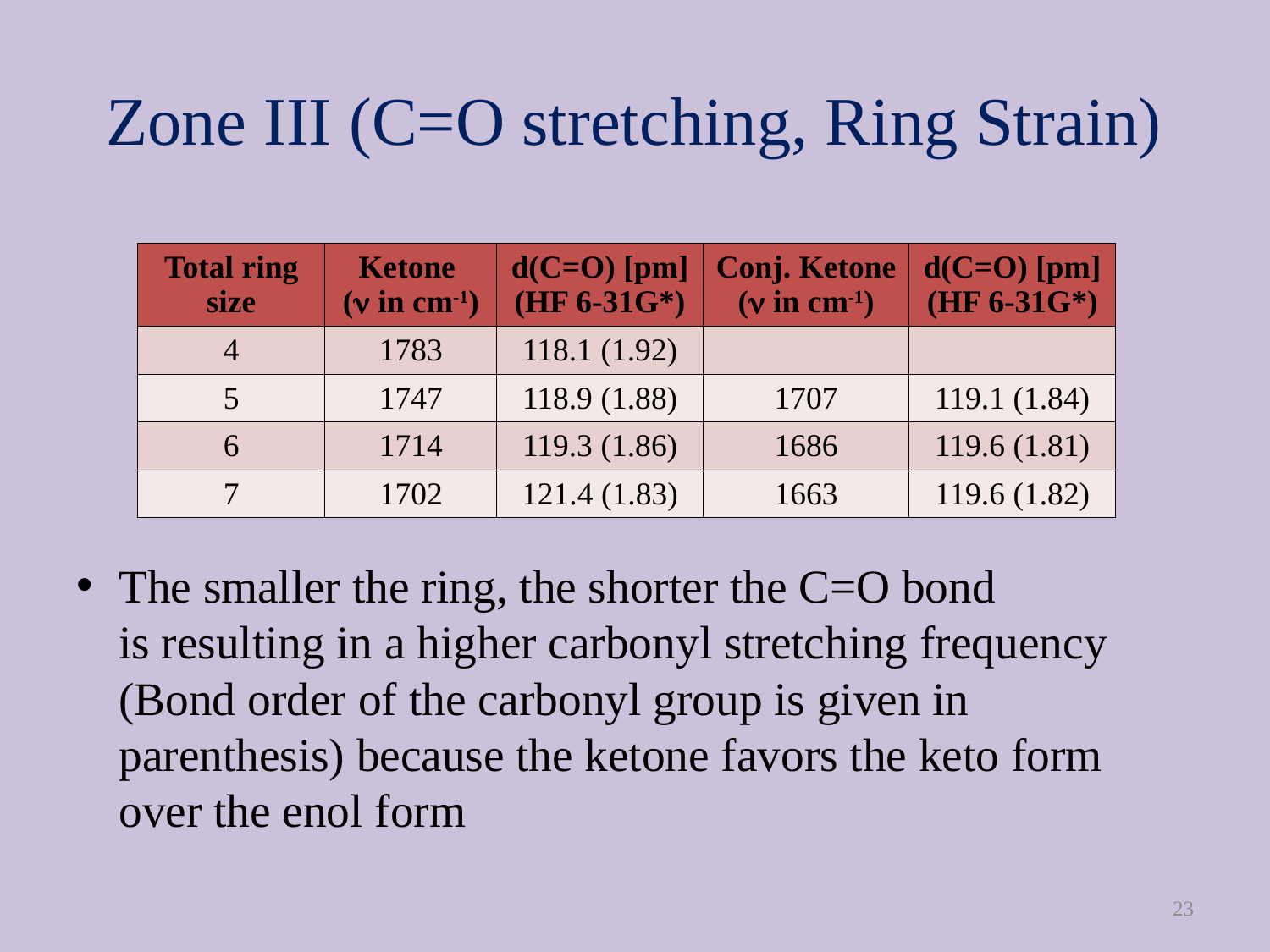

# Zone III (C=O stretching, Ring Strain)

The smaller the ring, the shorter the C=O bond
is resulting in a higher carbonyl stretching frequency (Bond order of the carbonyl group is given in parenthesis) because the ketone favors the keto form over the enol form

| Total ring size | Ketone (ν in cm-1) | d(C=O) [pm] (HF 6-31G\*) | Conj. Ketone (ν in cm-1) | d(C=O) [pm] (HF 6-31G\*) |
| --- | --- | --- | --- | --- |
| 4 | 1783 | 118.1 (1.92) |  |  |
| 5 | 1747 | 118.9 (1.88) | 1707 | 119.1 (1.84) |
| 6 | 1714 | 119.3 (1.86) | 1686 | 119.6 (1.81) |
| 7 | 1702 | 121.4 (1.83) | 1663 | 119.6 (1.82) |
23